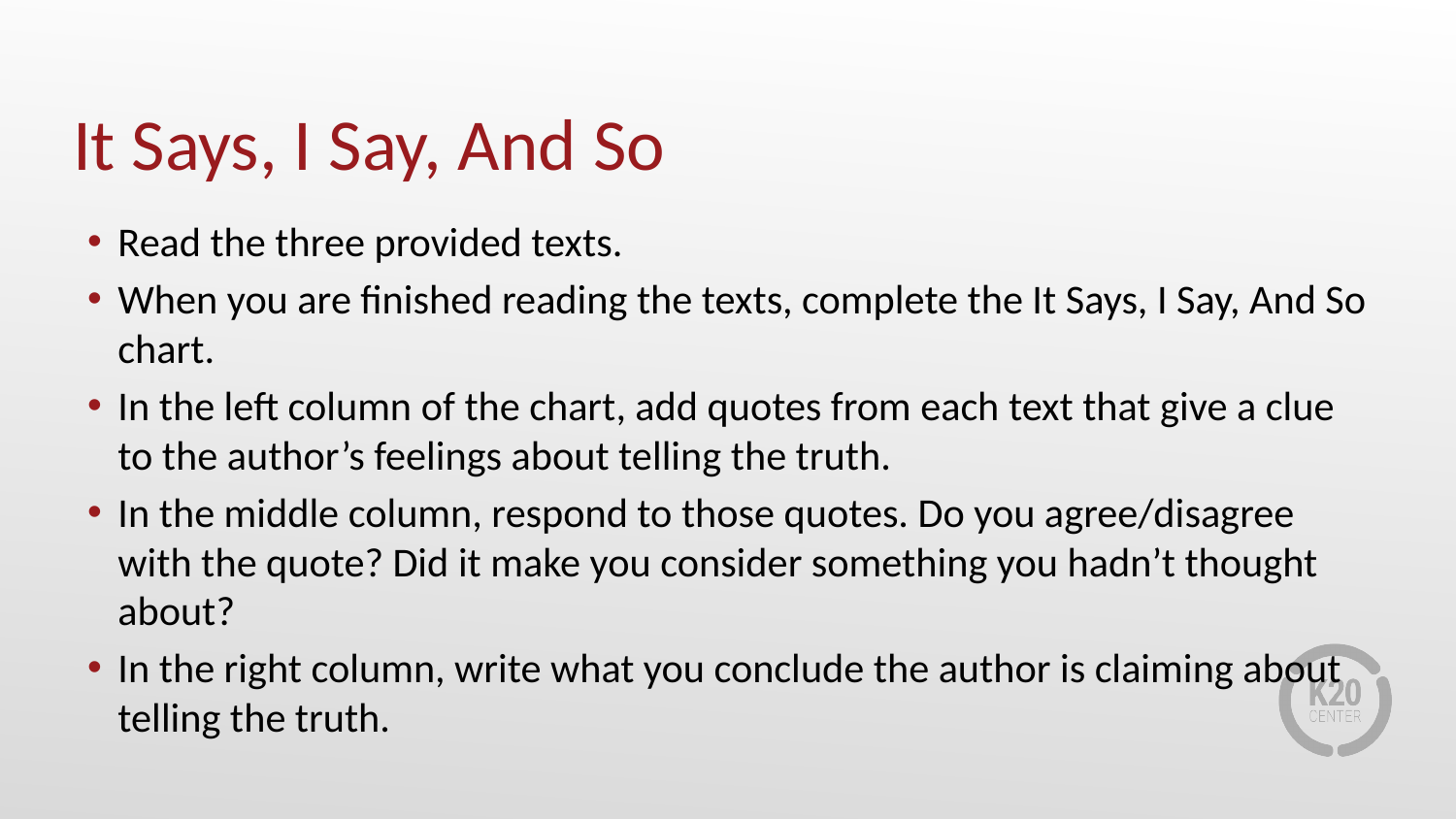

# It Says, I Say, And So
Read the three provided texts.
When you are finished reading the texts, complete the It Says, I Say, And So chart.
In the left column of the chart, add quotes from each text that give a clue to the author’s feelings about telling the truth.
In the middle column, respond to those quotes. Do you agree/disagree with the quote? Did it make you consider something you hadn’t thought about?
In the right column, write what you conclude the author is claiming about telling the truth.